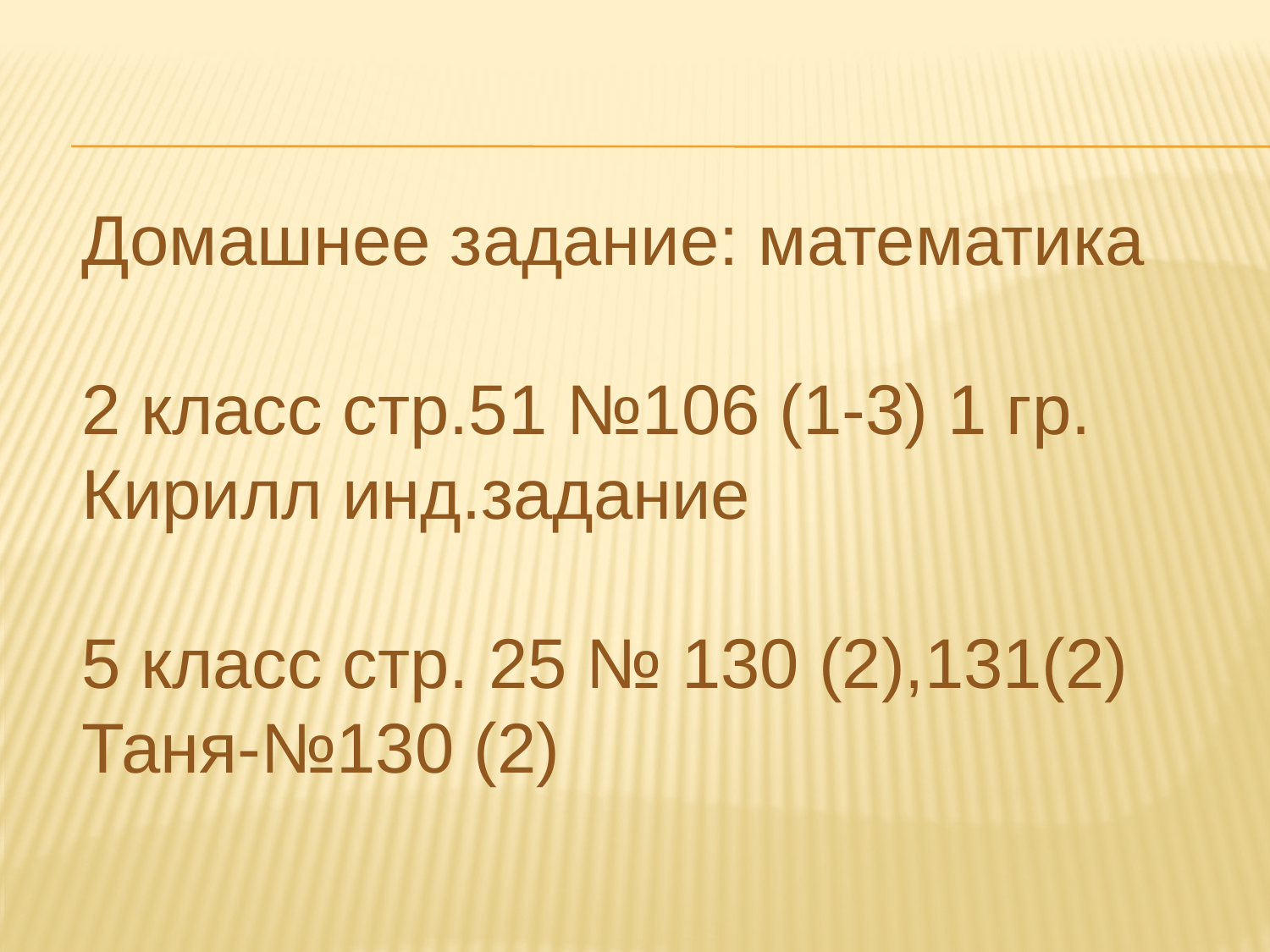

Домашнее задание: математика

2 класс стр.51 №106 (1-3) 1 гр.
Кирилл инд.задание

5 класс стр. 25 № 130 (2),131(2)
Таня-№130 (2)